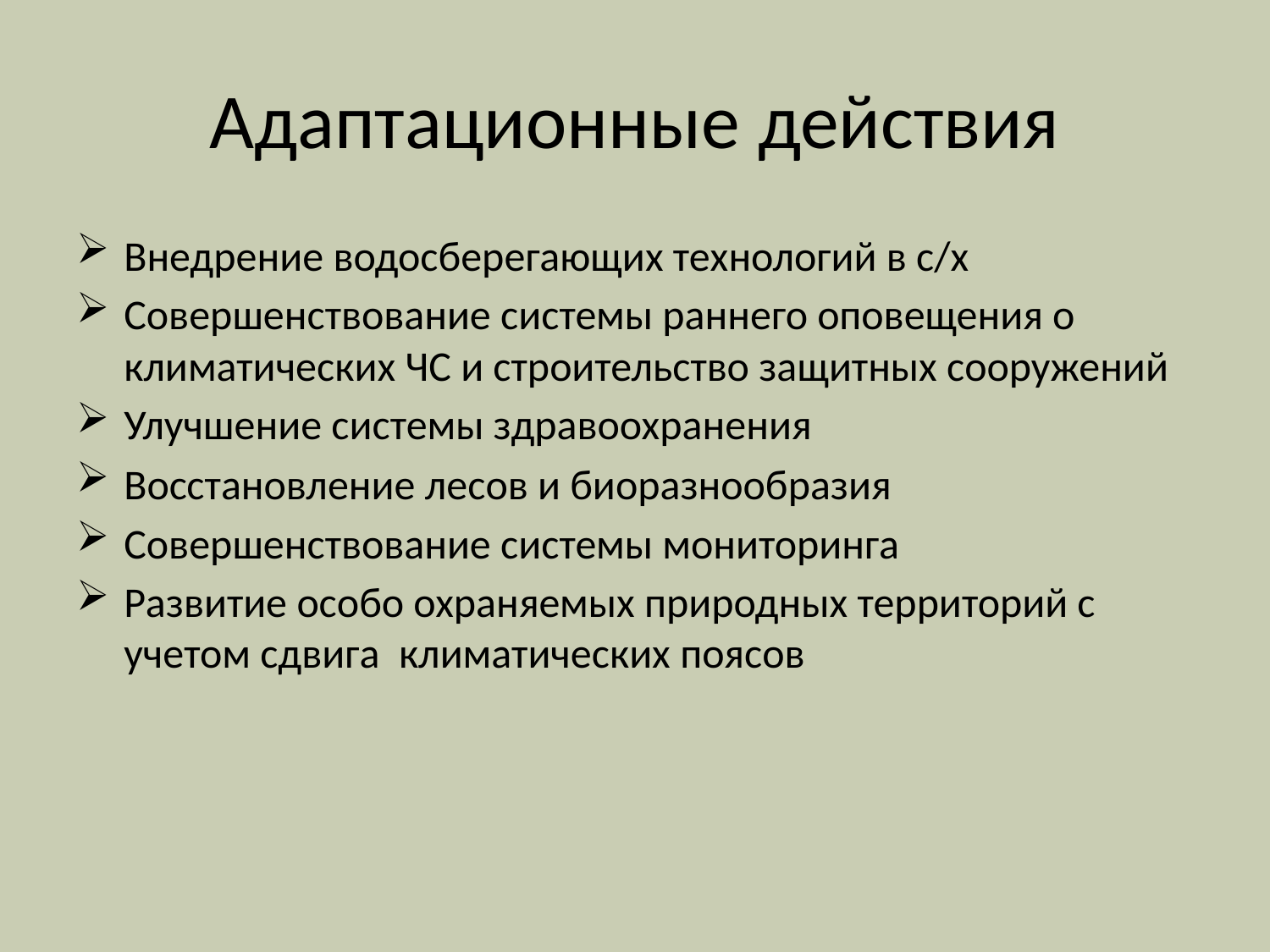

# Адаптационные действия
Внедрение водосберегающих технологий в с/х
Совершенствование системы раннего оповещения о климатических ЧС и строительство защитных сооружений
Улучшение системы здравоохранения
Восстановление лесов и биоразнообразия
Совершенствование системы мониторинга
Развитие особо охраняемых природных территорий с учетом сдвига  климатических поясов